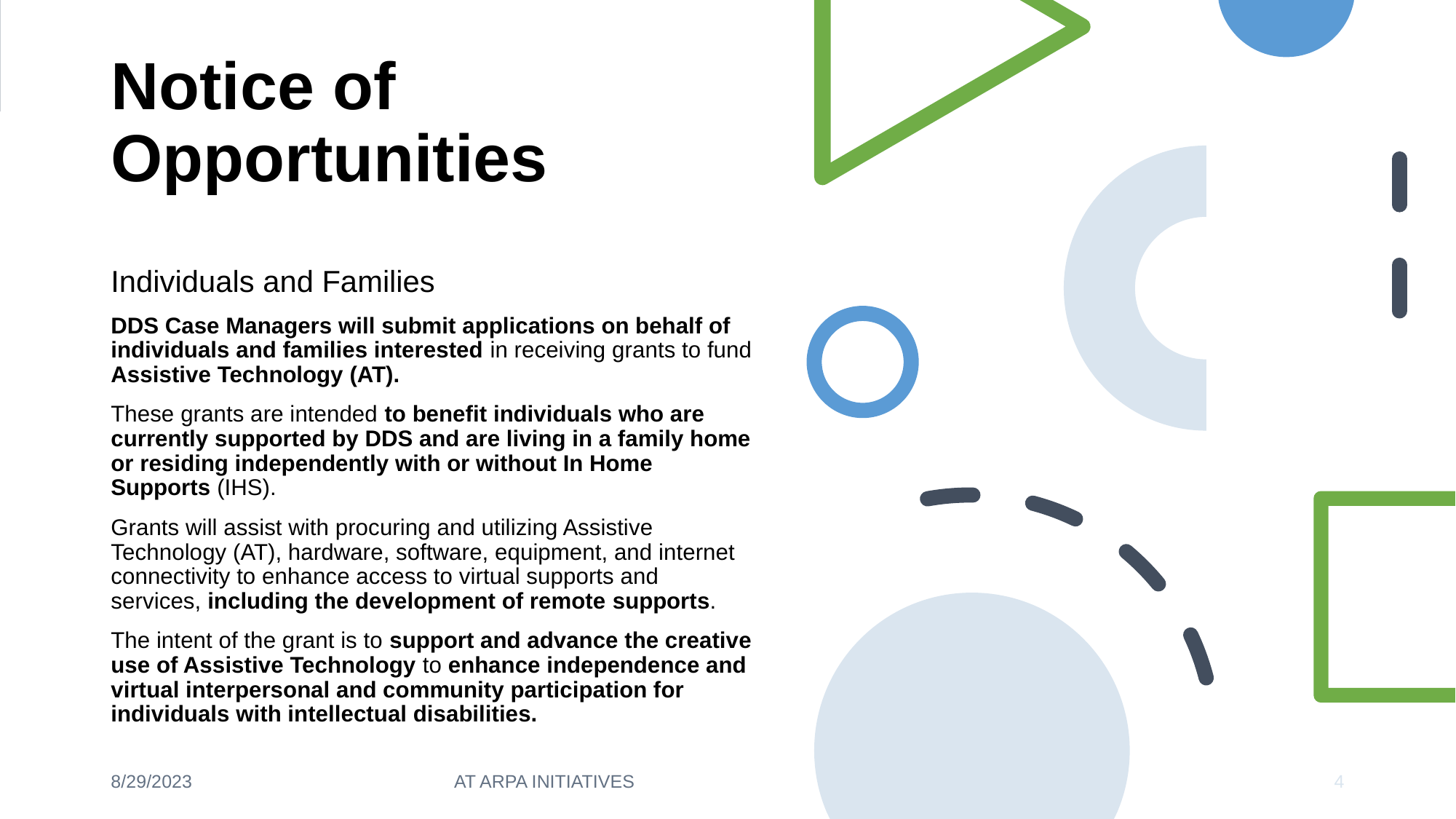

# Notice of Opportunities

Individuals and Families
DDS Case Managers will submit applications on behalf of individuals and families interested in receiving grants to fund Assistive Technology (AT).
These grants are intended to benefit individuals who are currently supported by DDS and are living in a family home or residing independently with or without In Home Supports (IHS).
Grants will assist with procuring and utilizing Assistive Technology (AT), hardware, software, equipment, and internet connectivity to enhance access to virtual supports and services, including the development of remote supports.
The intent of the grant is to support and advance the creative use of Assistive Technology to enhance independence and virtual interpersonal and community participation for individuals with intellectual disabilities.

8/29/2023
AT ARPA INITIATIVES
4